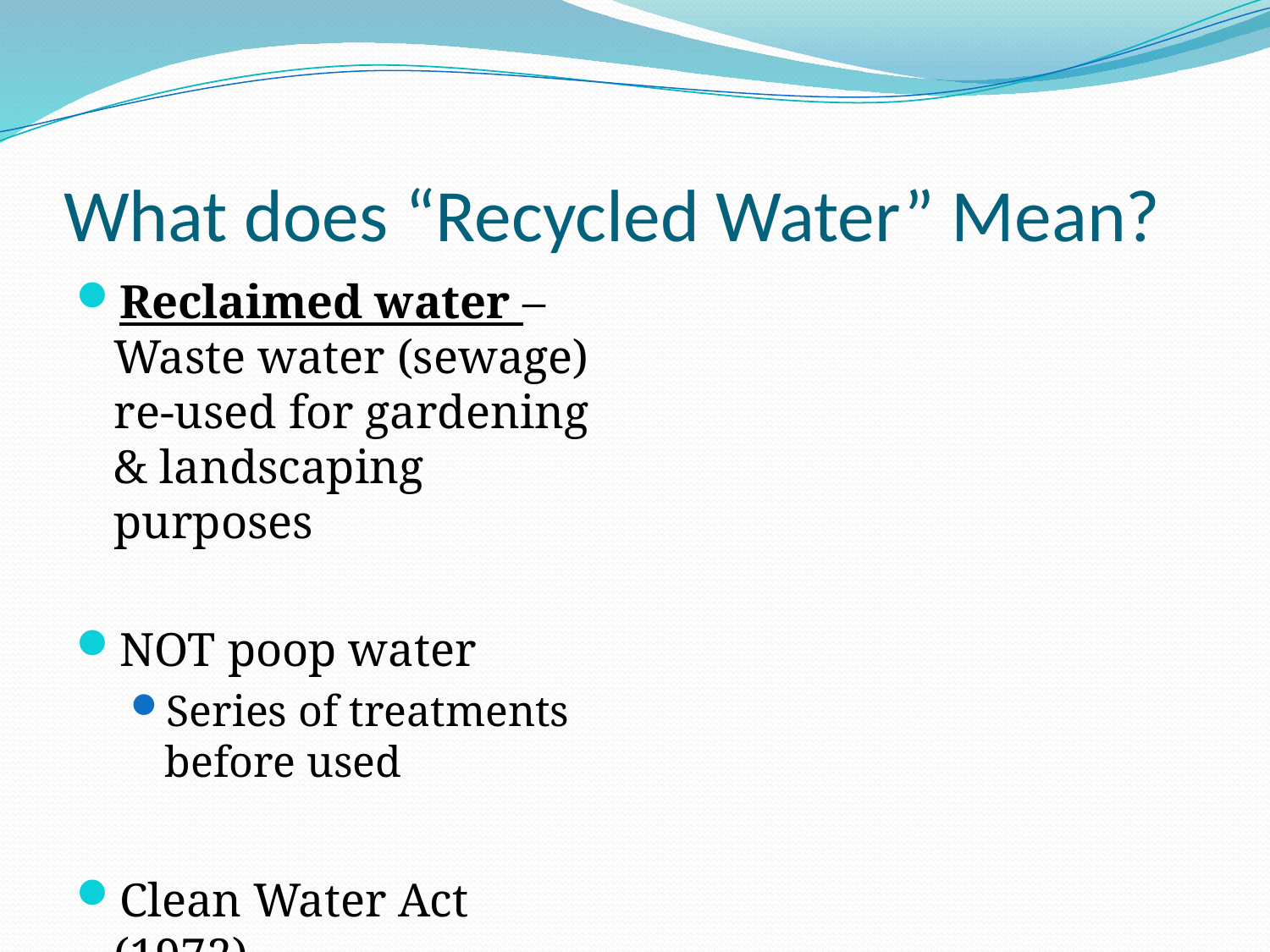

# What does “Recycled Water” Mean?
Reclaimed water – Waste water (sewage) re-used for gardening & landscaping purposes

NOT poop water
Series of treatments before used

Clean Water Act (1972)